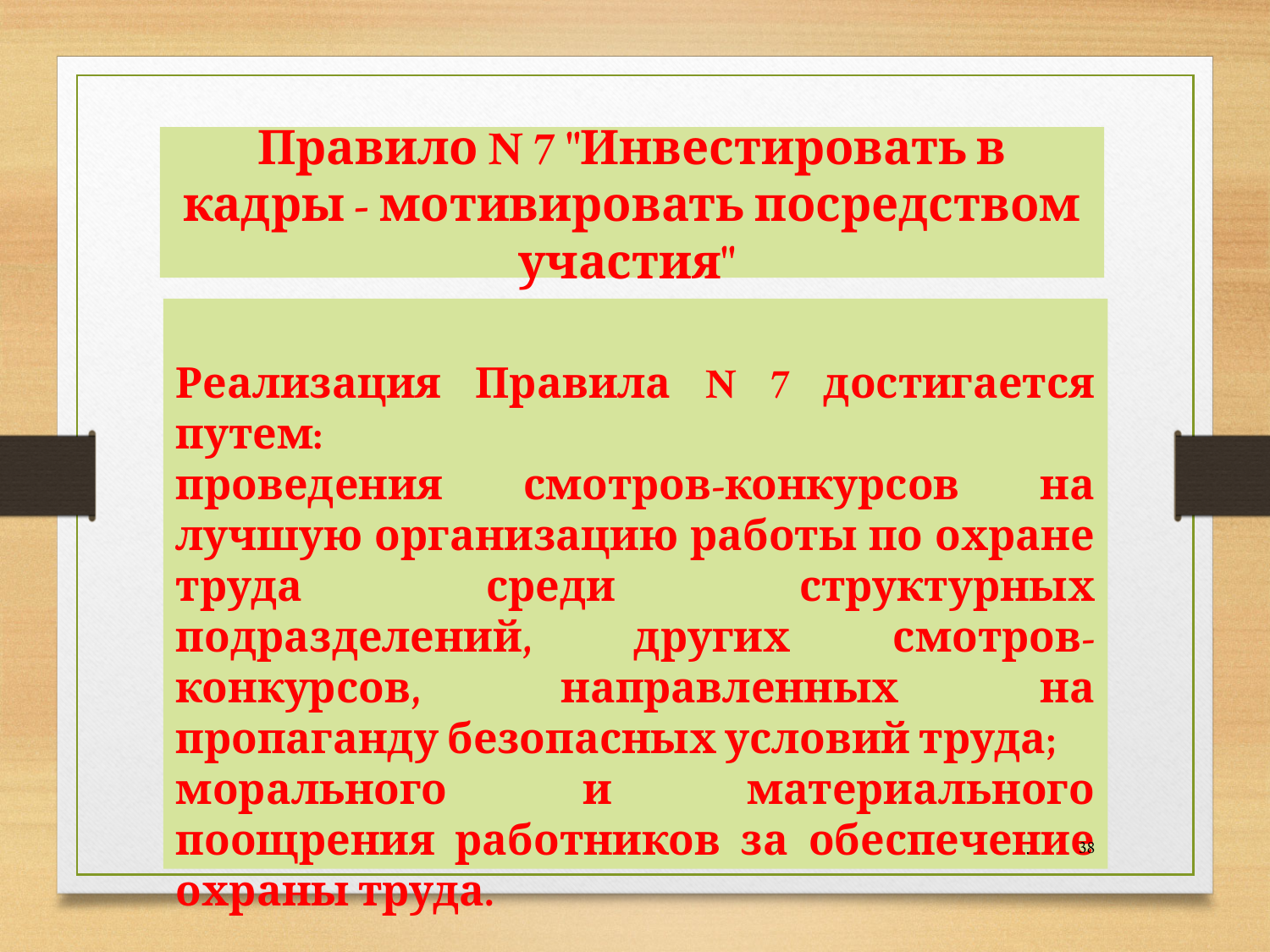

# Правило N 7 "Инвестировать в кадры - мотивировать посредством участия"

Реализация Правила N 7 достигается путем:
проведения смотров-конкурсов на лучшую организацию работы по охране труда среди структурных подразделений, других смотров-конкурсов, направленных на пропаганду безопасных условий труда;
морального и материального поощрения работников за обеспечение охраны труда.
.
38